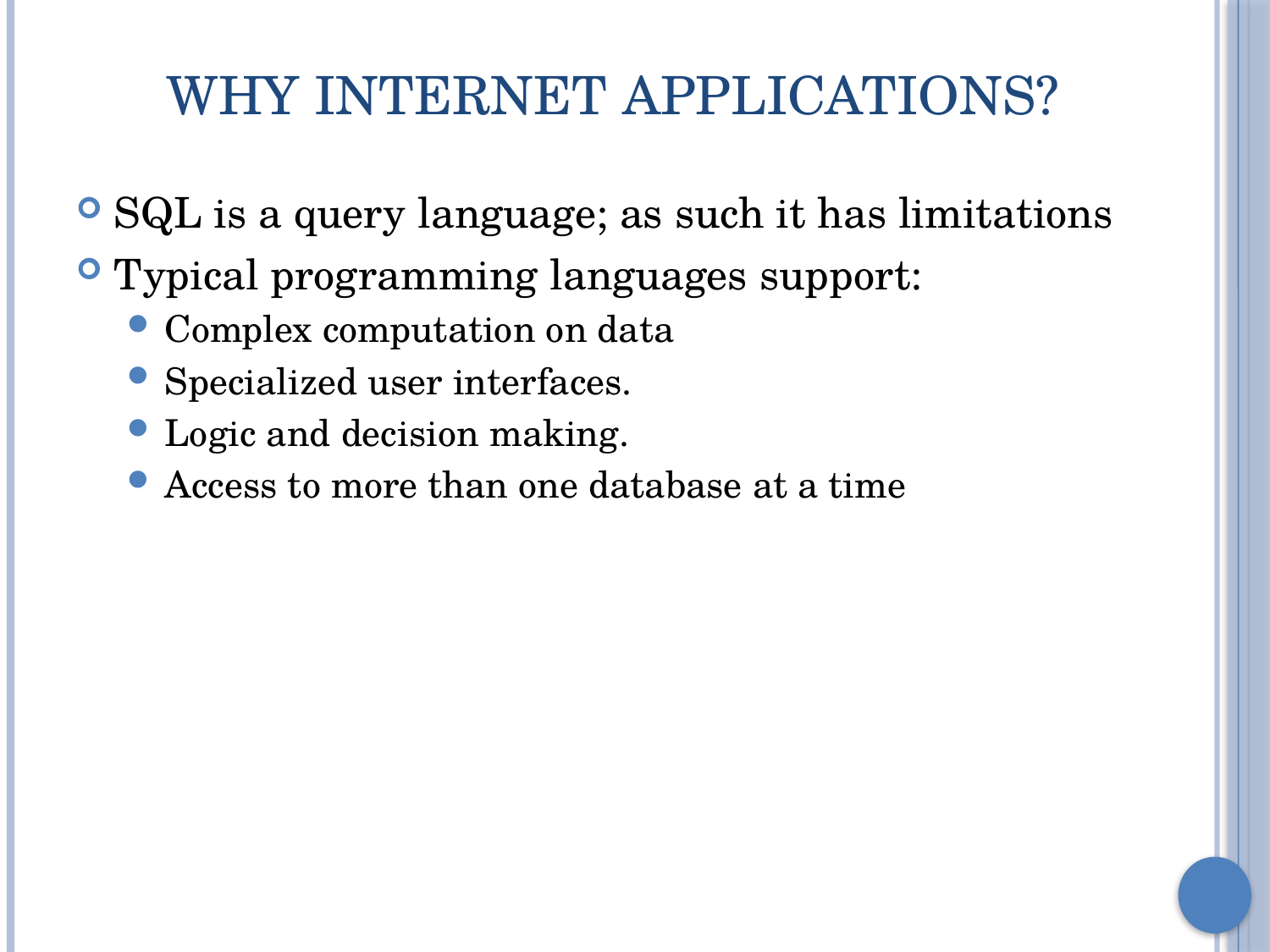

# Why Internet Applications?
SQL is a query language; as such it has limitations
Typical programming languages support:
Complex computation on data
Specialized user interfaces.
Logic and decision making.
Access to more than one database at a time